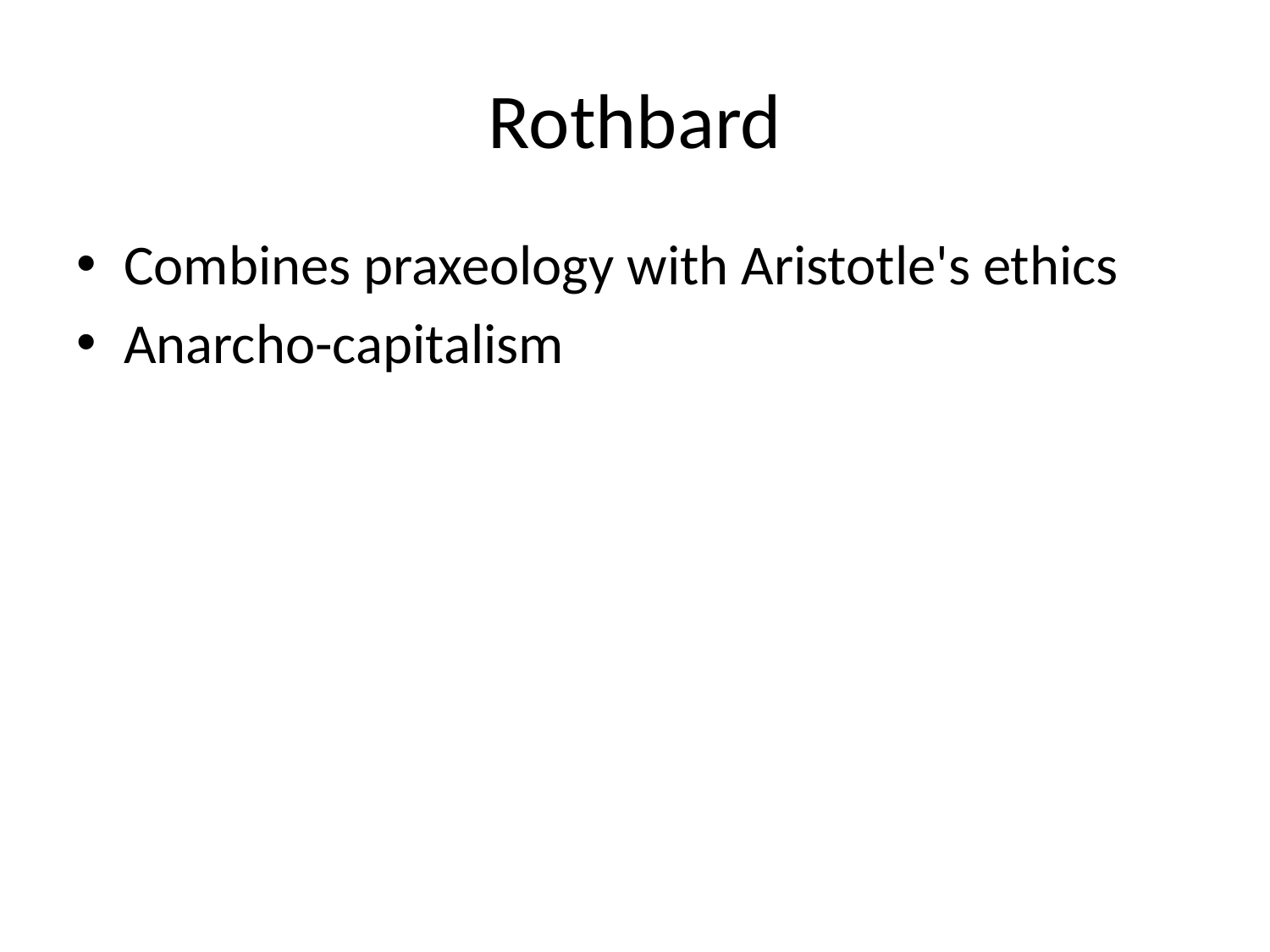

# Rothbard
Combines praxeology with Aristotle's ethics
Anarcho-capitalism